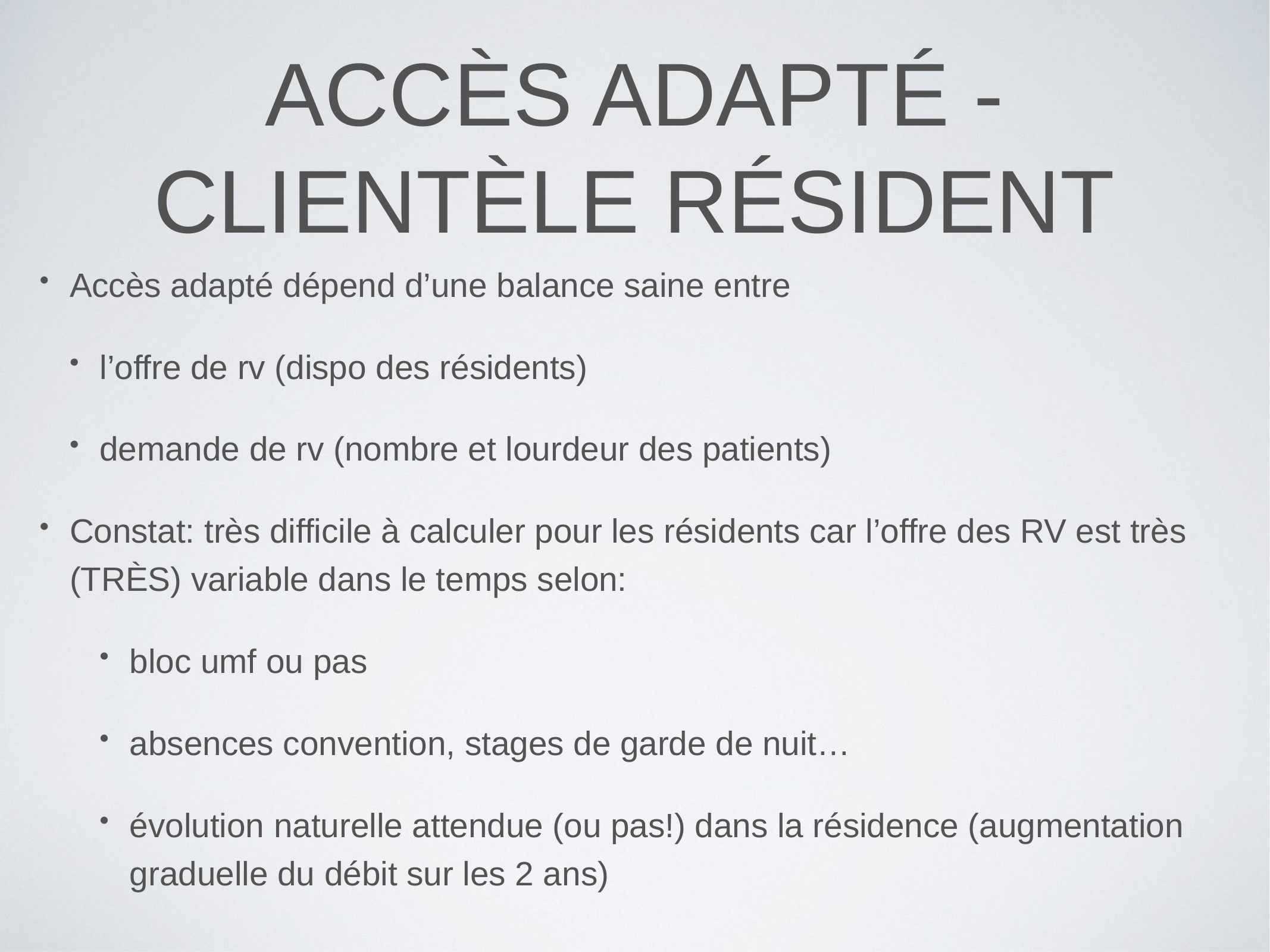

# Accès adapté - clientèle résident
Accès adapté dépend d’une balance saine entre
l’offre de rv (dispo des résidents)
demande de rv (nombre et lourdeur des patients)
Constat: très difficile à calculer pour les résidents car l’offre des RV est très (TRÈS) variable dans le temps selon:
bloc umf ou pas
absences convention, stages de garde de nuit…
évolution naturelle attendue (ou pas!) dans la résidence (augmentation graduelle du débit sur les 2 ans)